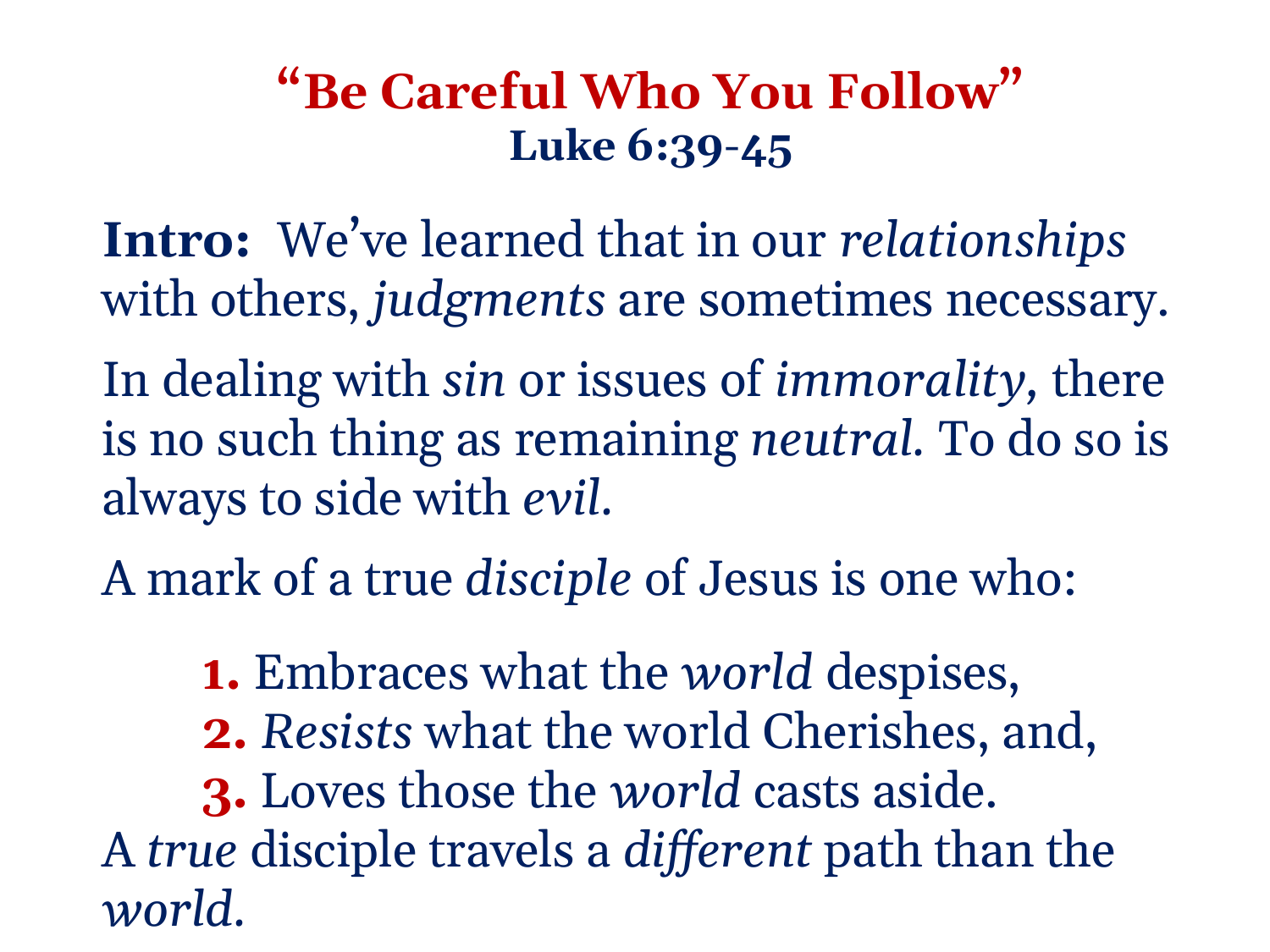

“Be Careful Who You Follow”
Luke 6:39-45
Intro:  We’ve learned that in our relationships with others, judgments are sometimes necessary.

In dealing with sin or issues of immorality, there is no such thing as remaining neutral. To do so is always to side with evil.

A mark of a true disciple of Jesus is one who:

        1. Embraces what the world despises,
        2. Resists what the world Cherishes, and,
        3. Loves those the world casts aside.
A true disciple travels a different path than the world.